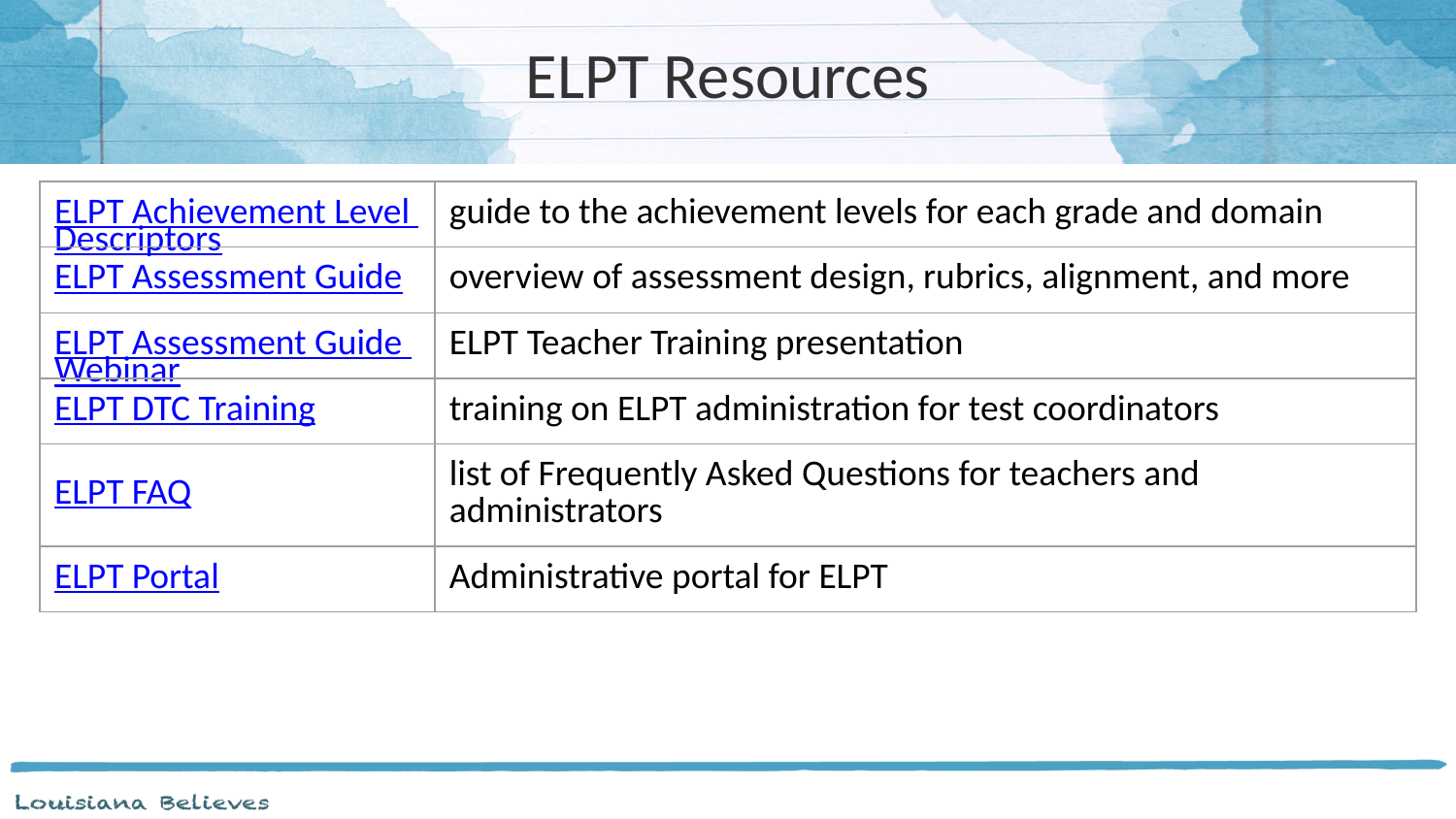

# ELPT Resources
| ELPT Achievement Level Descriptors | guide to the achievement levels for each grade and domain |
| --- | --- |
| ELPT Assessment Guide | overview of assessment design, rubrics, alignment, and more |
| ELPT Assessment Guide Webinar | ELPT Teacher Training presentation |
| ELPT DTC Training | training on ELPT administration for test coordinators |
| ELPT FAQ | list of Frequently Asked Questions for teachers and administrators |
| ELPT Portal | Administrative portal for ELPT |